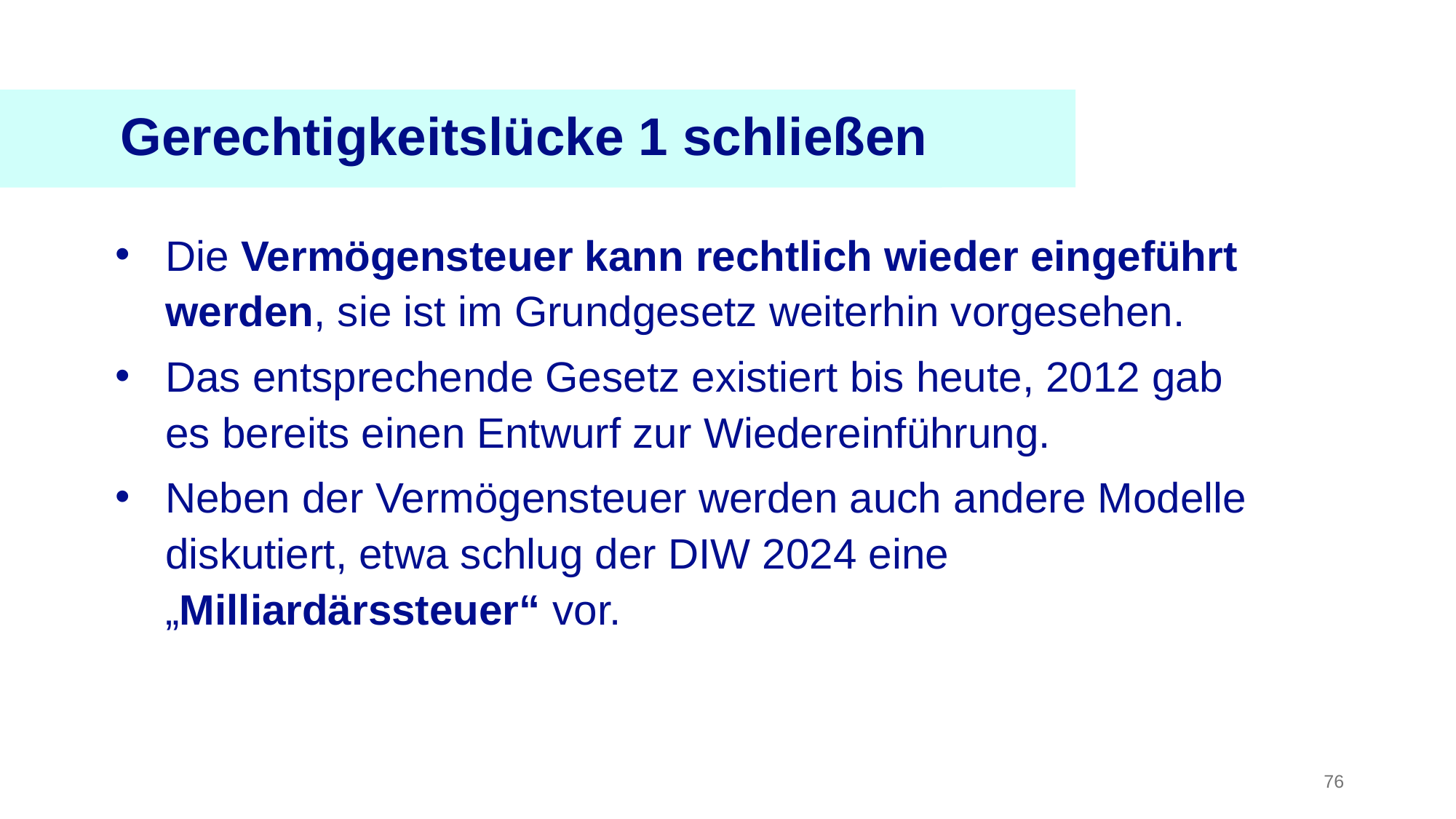

Gerechtigkeitslücke 1 schließen
Die Vermögensteuer kann rechtlich wieder eingeführt werden, sie ist im Grundgesetz weiterhin vorgesehen.
Das entsprechende Gesetz existiert bis heute, 2012 gab es bereits einen Entwurf zur Wiedereinführung.
Neben der Vermögensteuer werden auch andere Modelle diskutiert, etwa schlug der DIW 2024 eine „Milliardärssteuer“ vor.